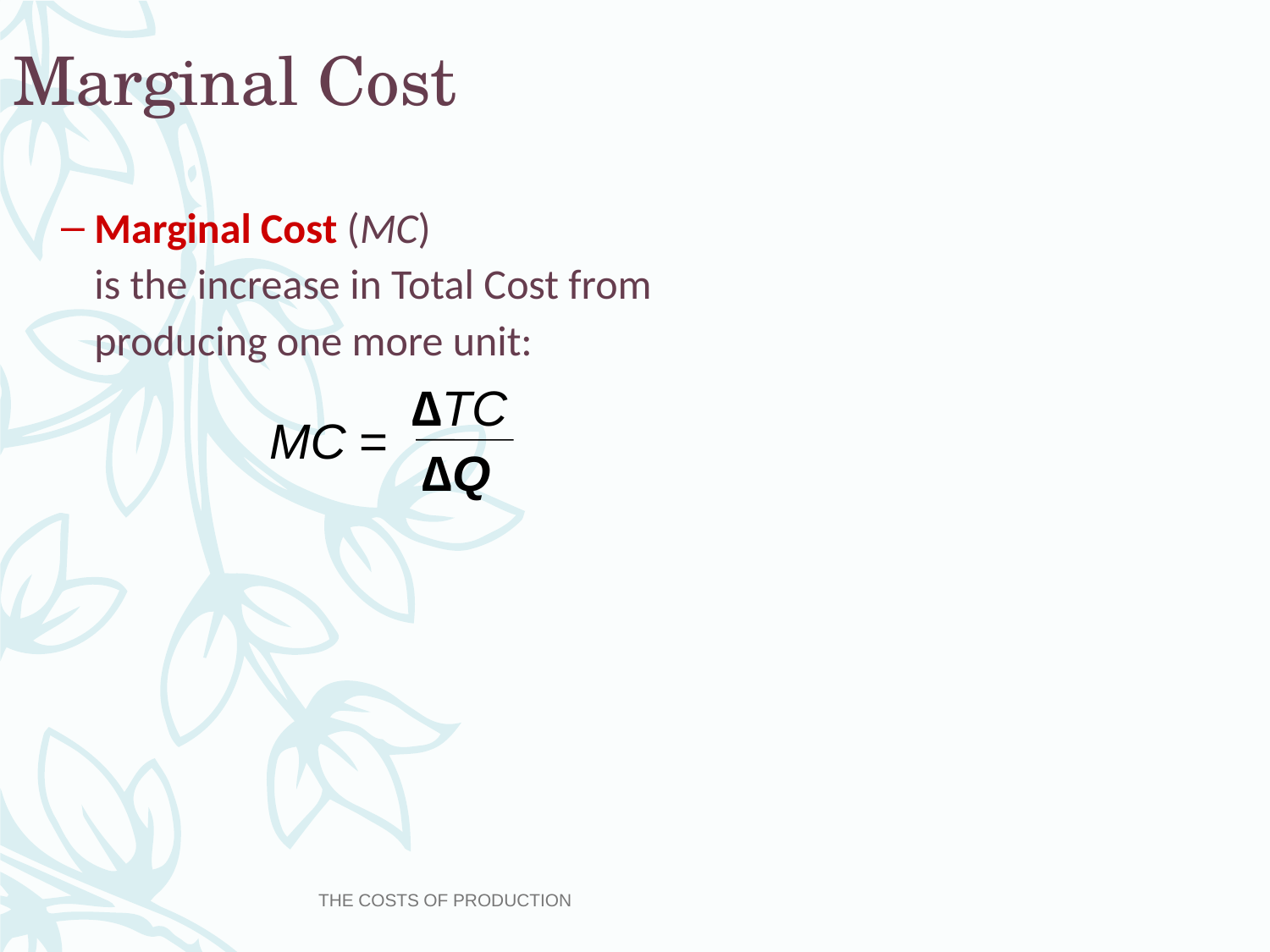

Marginal Cost
Marginal Cost (MC)
is the increase in Total Cost from
producing one more unit:

∆TC
∆Q

MC =
THE COSTS OF PRODUCTION